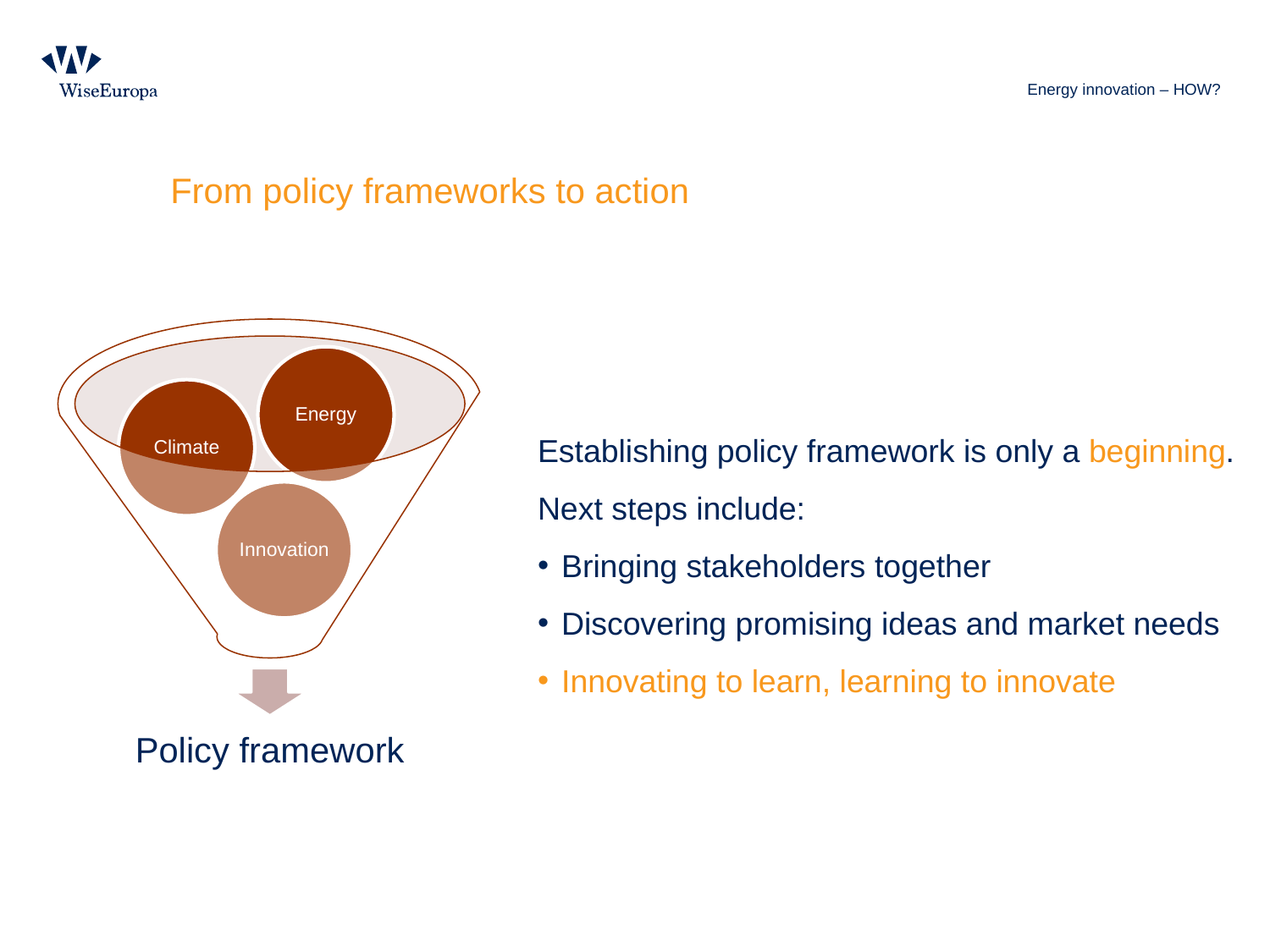

# Energy innovation – HOW?
From policy frameworks to action
Policy framework
Innovation
Climate
Energy
Establishing policy framework is only a beginning.
Next steps include:
Bringing stakeholders together
Discovering promising ideas and market needs
Innovating to learn, learning to innovate